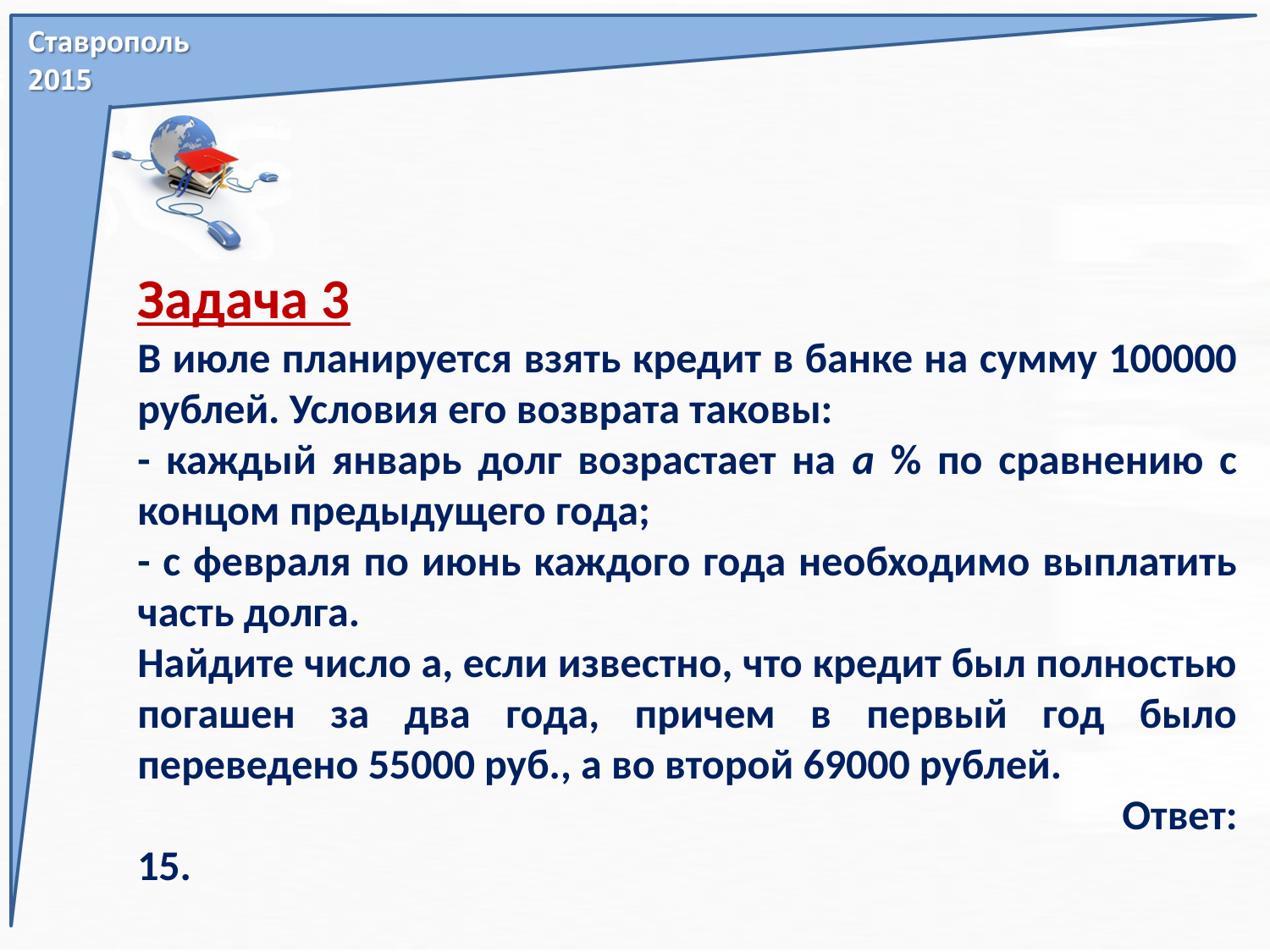

Задача 3
В июле планируется взять кредит в банке на сумму 100000 рублей. Условия его возврата таковы:
- каждый январь долг возрастает на а % по сравнению с концом предыдущего года;
- с февраля по июнь каждого года необходимо выплатить часть долга.
Найдите число а, если известно, что кредит был полностью погашен за два года, причем в первый год было переведено 55000 руб., а во второй 69000 рублей.
                                                                                                 Ответ: 15.